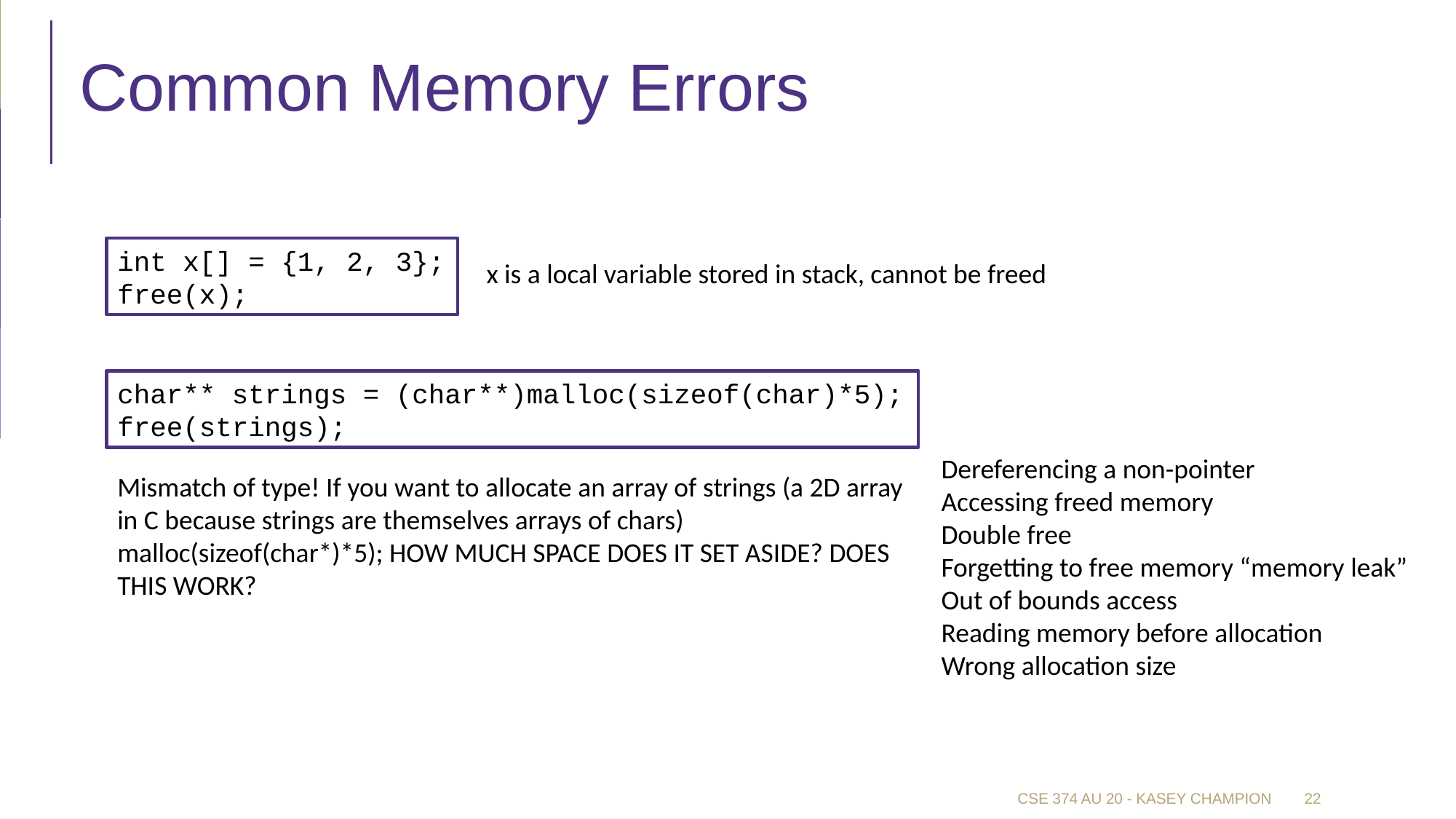

# Common Memory Errors
int x[] = {1, 2, 3};
free(x);
x is a local variable stored in stack, cannot be freed
char** strings = (char**)malloc(sizeof(char)*5);
free(strings);
Dereferencing a non-pointer
Accessing freed memory
Double free
Forgetting to free memory “memory leak”
Out of bounds access
Reading memory before allocation
Wrong allocation size
Mismatch of type! If you want to allocate an array of strings (a 2D array in C because strings are themselves arrays of chars) malloc(sizeof(char*)*5); HOW MUCH SPACE DOES IT SET ASIDE? DOES THIS WORK?
CSE 374 AU 20 - KASEY CHAMPION
22